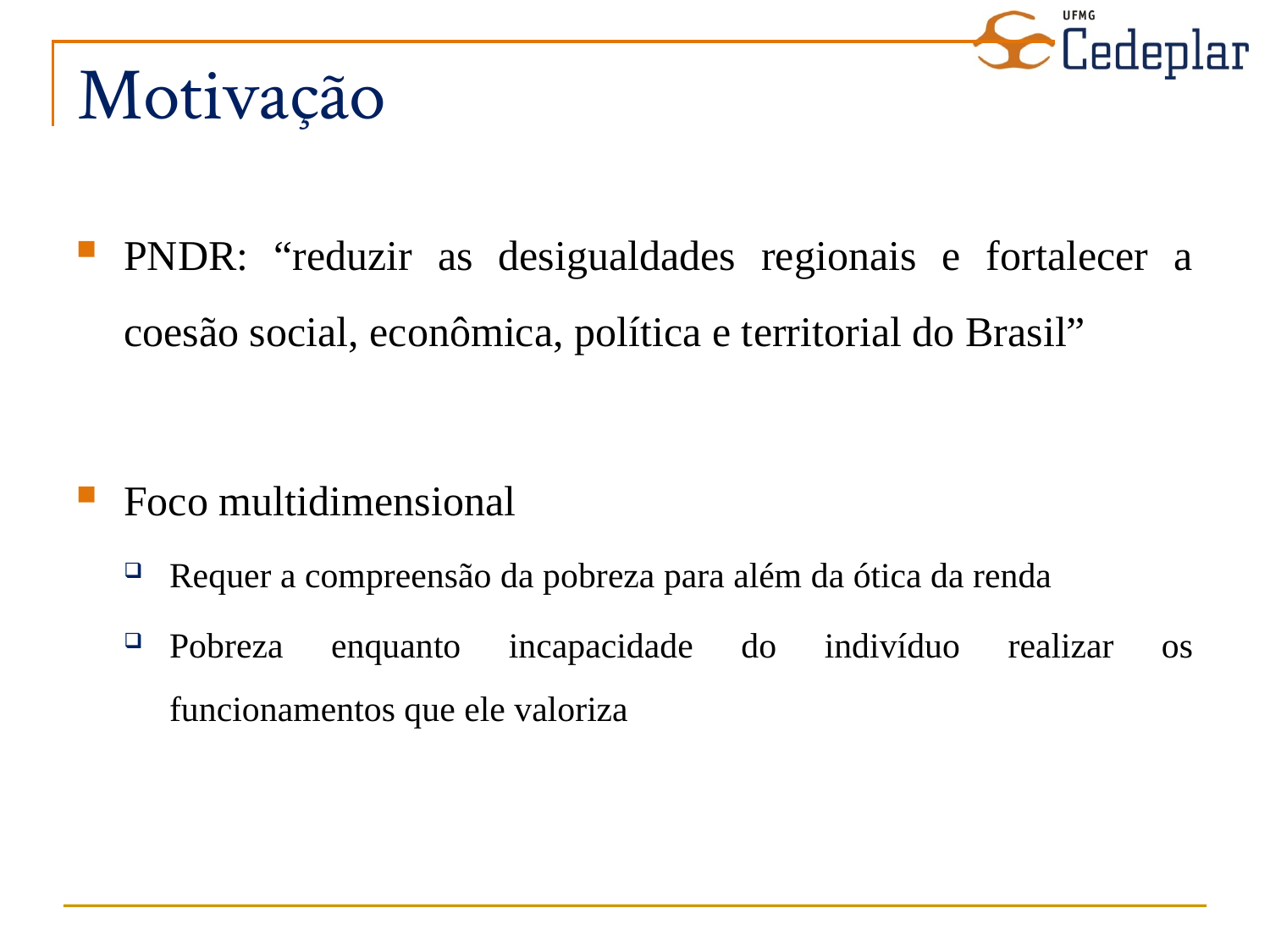

# Motivação
PNDR: “reduzir as desigualdades regionais e fortalecer a coesão social, econômica, política e territorial do Brasil”

Foco multidimensional
Requer a compreensão da pobreza para além da ótica da renda
Pobreza enquanto incapacidade do indivíduo realizar os funcionamentos que ele valoriza